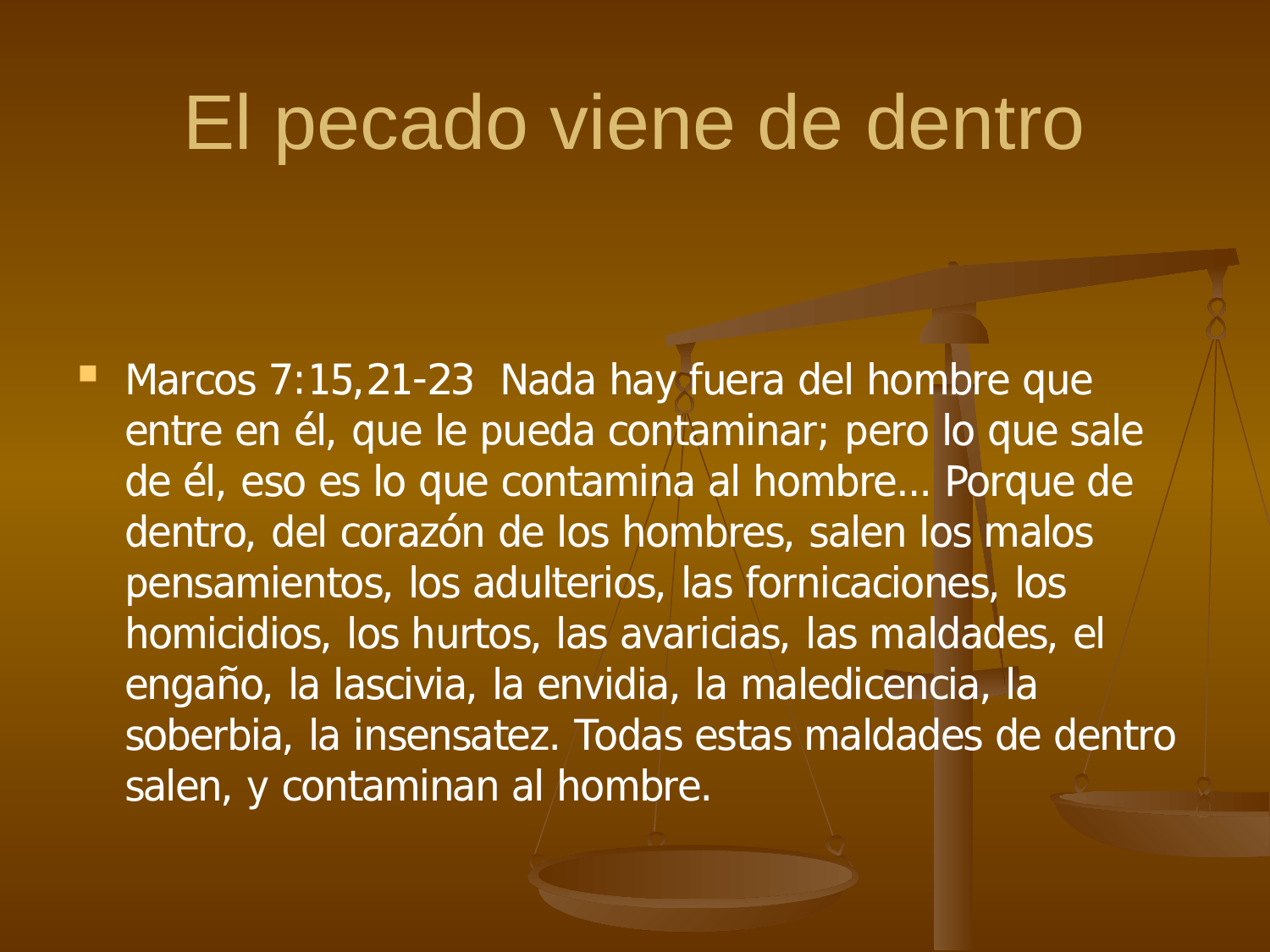

# El pecado viene de dentro
Marcos 7:15,21-23  Nada hay fuera del hombre que entre en él, que le pueda contaminar; pero lo que sale de él, eso es lo que contamina al hombre… Porque de dentro, del corazón de los hombres, salen los malos pensamientos, los adulterios, las fornicaciones, los homicidios, los hurtos, las avaricias, las maldades, el engaño, la lascivia, la envidia, la maledicencia, la soberbia, la insensatez. Todas estas maldades de dentro salen, y contaminan al hombre.